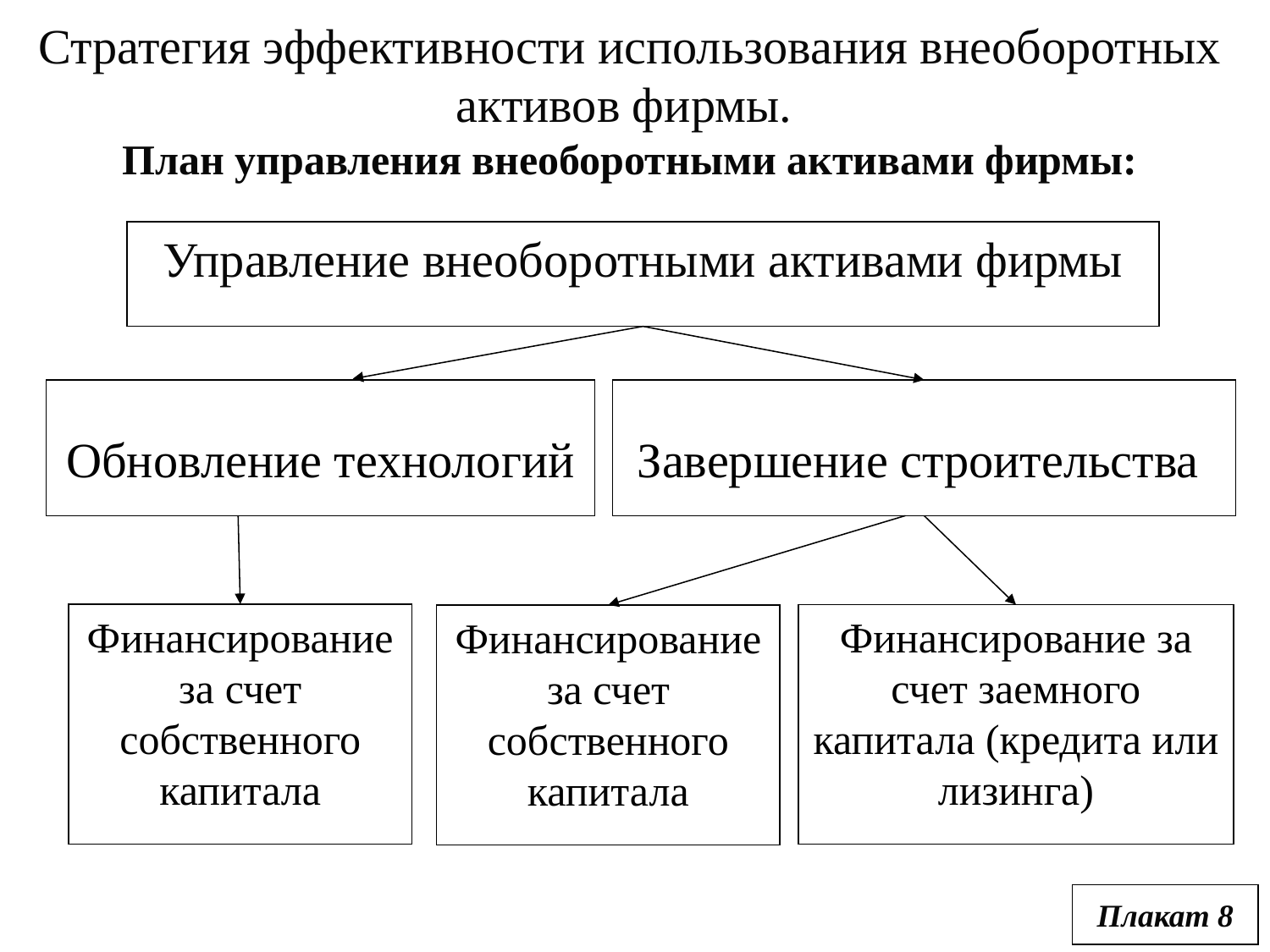

Стратегия эффективности использования внеоборотных активов фирмы.
План управления внеоборотными активами фирмы:
Управление внеоборотными активами фирмы

Обновление технологий

Завершение строительства
Финансирование за счет собственного капитала

Финансирование за счет заемного капитала (кредита или лизинга)

Финансирование за счет собственного капитала

Плакат 8